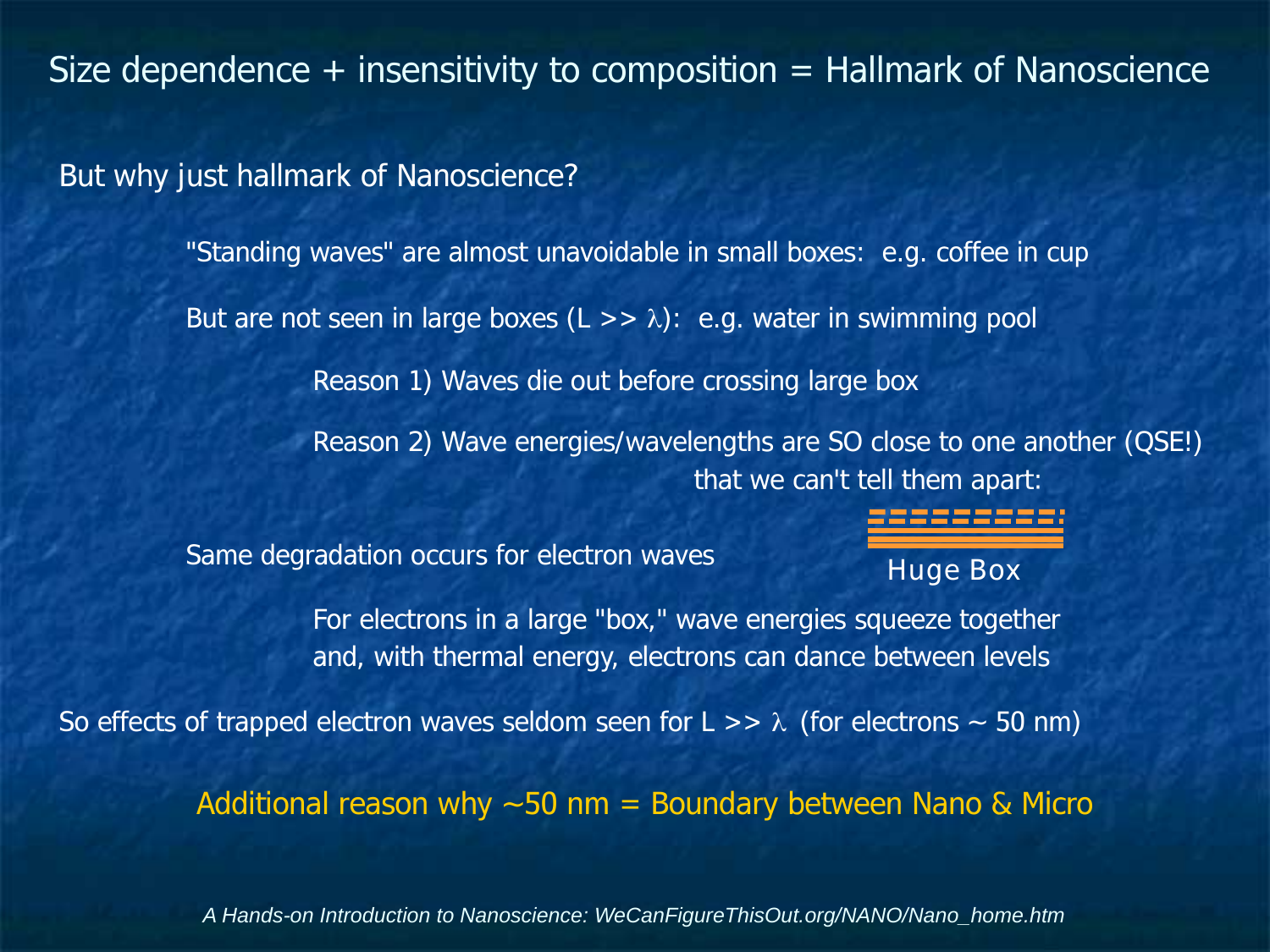

# Size dependence + insensitivity to composition = Hallmark of Nanoscience

But why just hallmark of Nanoscience?

	"Standing waves" are almost unavoidable in small boxes:  e.g. coffee in cup

	But are not seen in large boxes (L >> λ):  e.g. water in swimming pool

		Reason 1) Waves die out before crossing large box

		Reason 2) Wave energies/wavelengths are SO close to one another (QSE!)
					that we can't tell them apart:

	Same degradation occurs for electron waves

		For electrons in a large "box," wave energies squeeze together
		and, with thermal energy, electrons can dance between levels

So effects of trapped electron waves seldom seen for L >> λ (for electrons ~ 50 nm)

Additional reason why ~50 nm = Boundary between Nano & Micro

Huge Box

A Hands-on Introduction to Nanoscience: WeCanFigureThisOut.org/NANO/Nano_home.htm